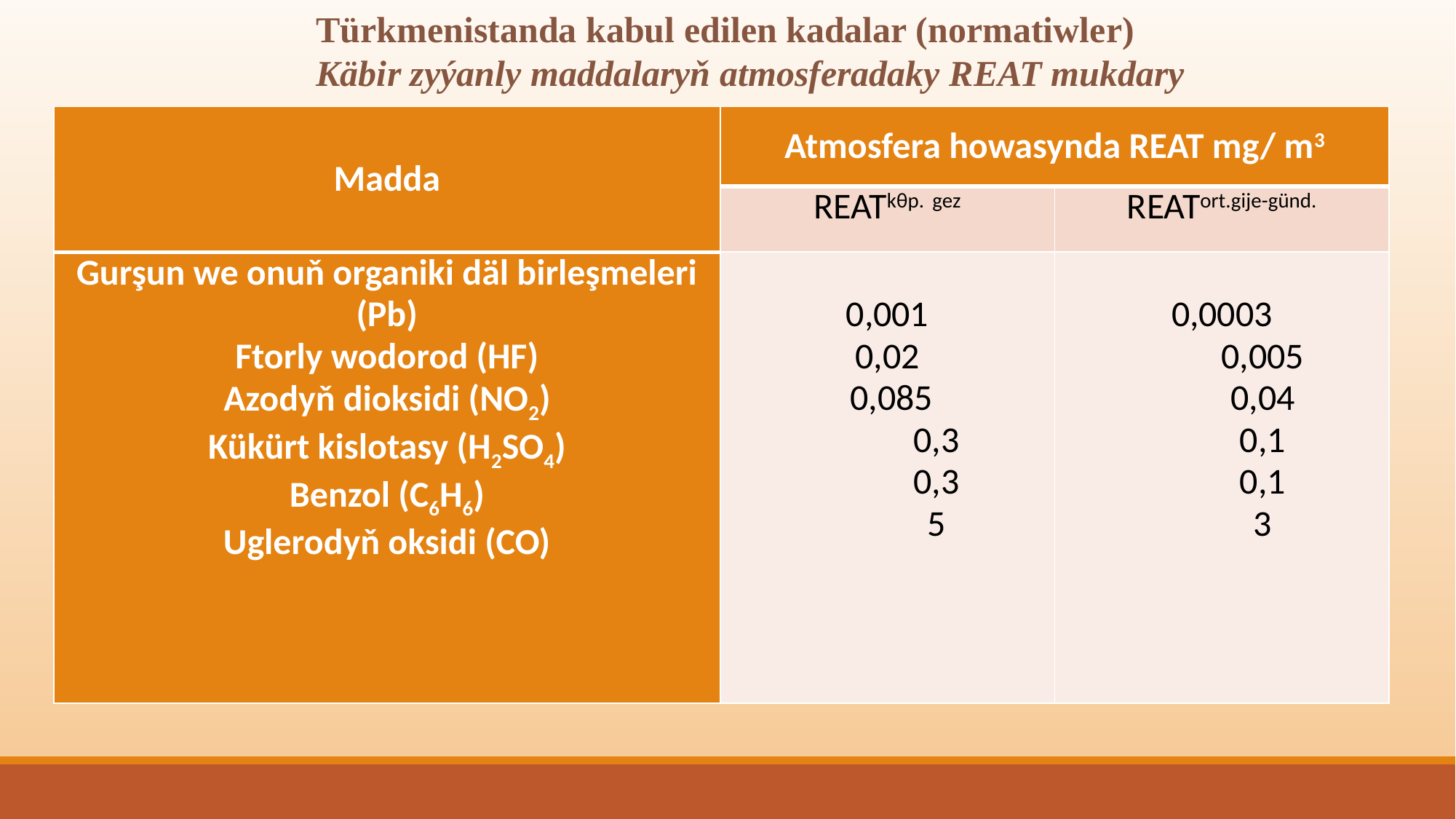

Türkmenistanda kabul edilen kadalar (normatiwler)
Käbir zyýanly maddalaryň atmosferadaky REAT mukdary

| Madda | Atmosfera howasynda REAT mg/ m3 |  |
| --- | --- | --- |
|  | REATkθp. gez | REATort.gije-günd. |
| Gurşun we onuň organiki däl birleşmeleri (Pb) Ftorly wodorod (HF) Azodyň dioksidi (NO2) Kükürt kislotasy (H2SO4) Benzol (C6H6) Uglerodyň oksidi (CO) | 0,001 0,02 0,085 0,3 0,3 5 | 0,0003 0,005 0,04 0,1 0,1 3 |